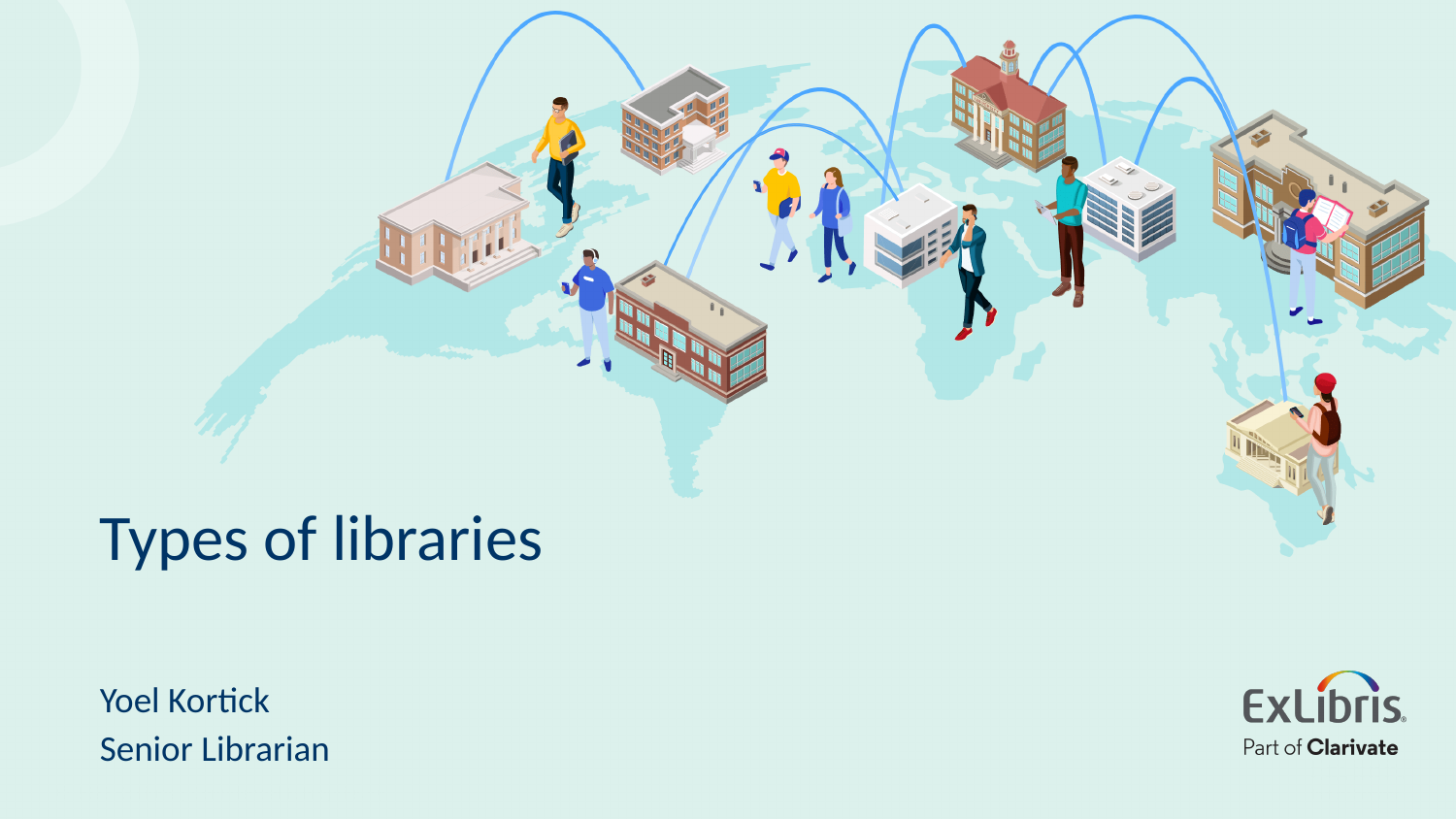

# Types of libraries
Yoel Kortick
Senior Librarian